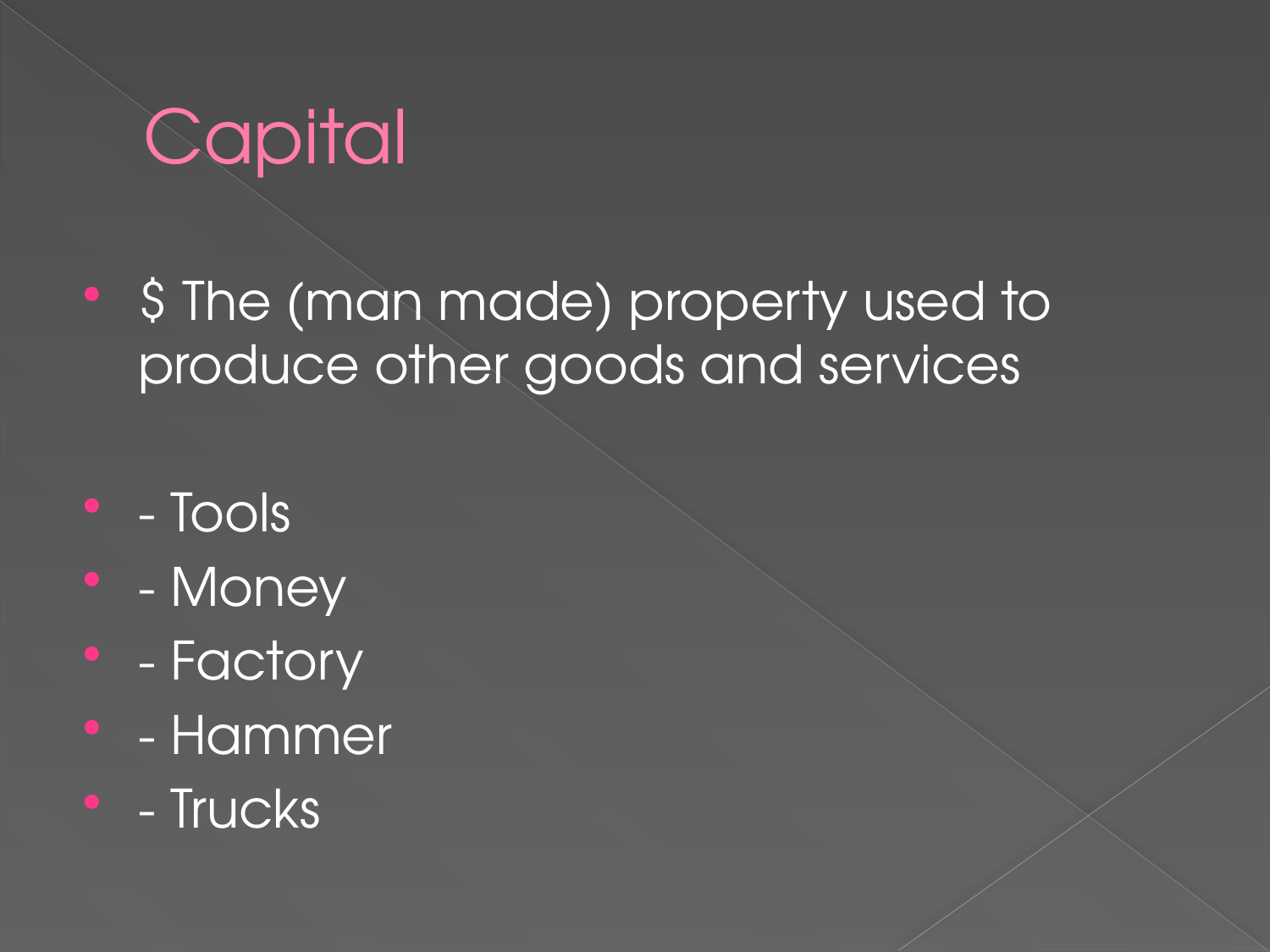

# Capital
$ The (man made) property used to produce other goods and services

- Tools
- Money
- Factory
- Hammer
- Trucks